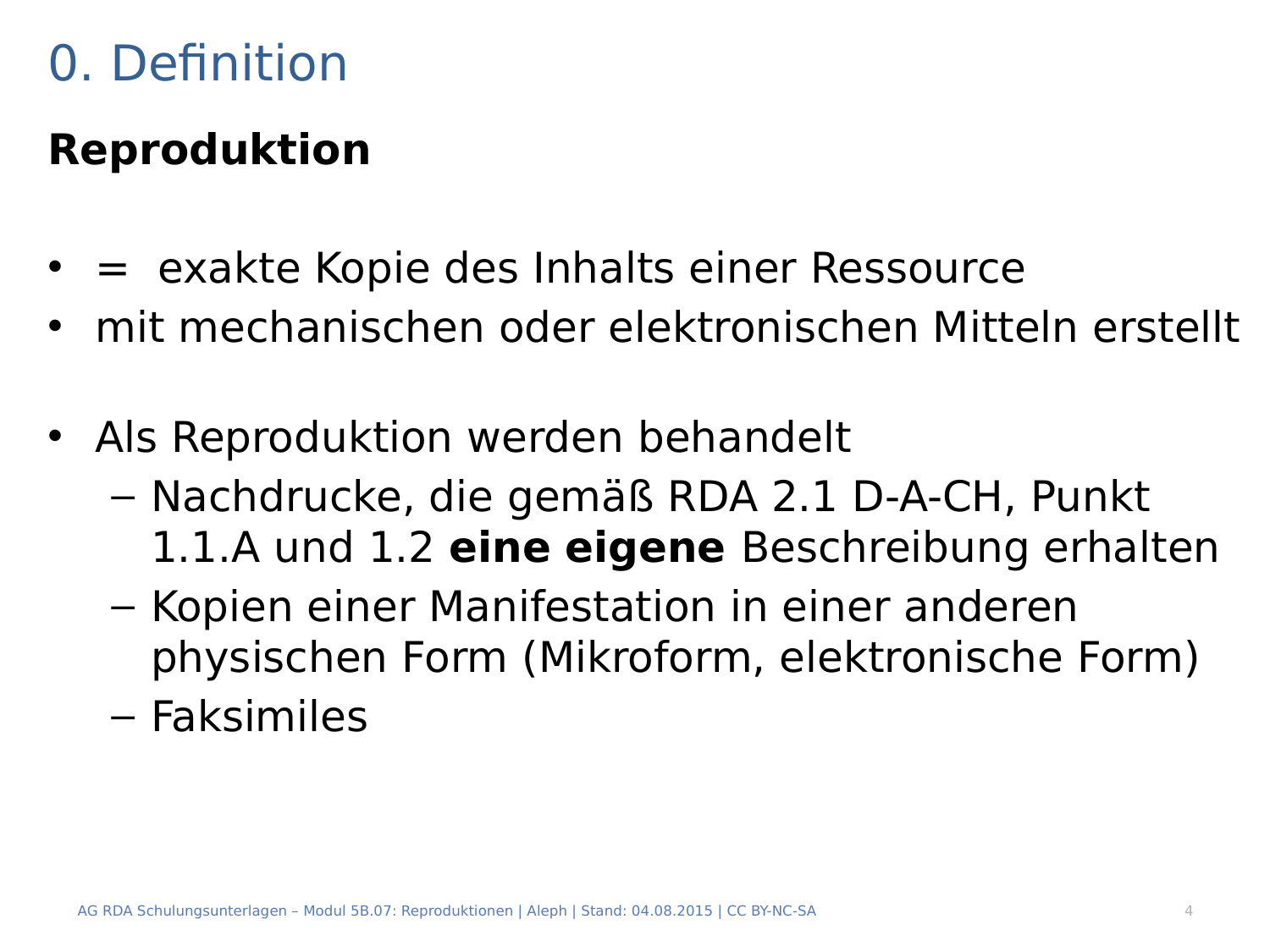

# 0. Definition
Reproduktion

=  exakte Kopie des Inhalts einer Ressource
mit mechanischen oder elektronischen Mitteln erstellt
Als Reproduktion werden behandelt
Nachdrucke, die gemäß RDA 2.1 D-A-CH, Punkt 1.1.A und 1.2 eine eigene Beschreibung erhalten
Kopien einer Manifestation in einer anderen physischen Form (Mikroform, elektronische Form)
Faksimiles

AG RDA Schulungsunterlagen – Modul 5B.07: Reproduktionen | Aleph | Stand: 04.08.2015 | CC BY-NC-SA
4